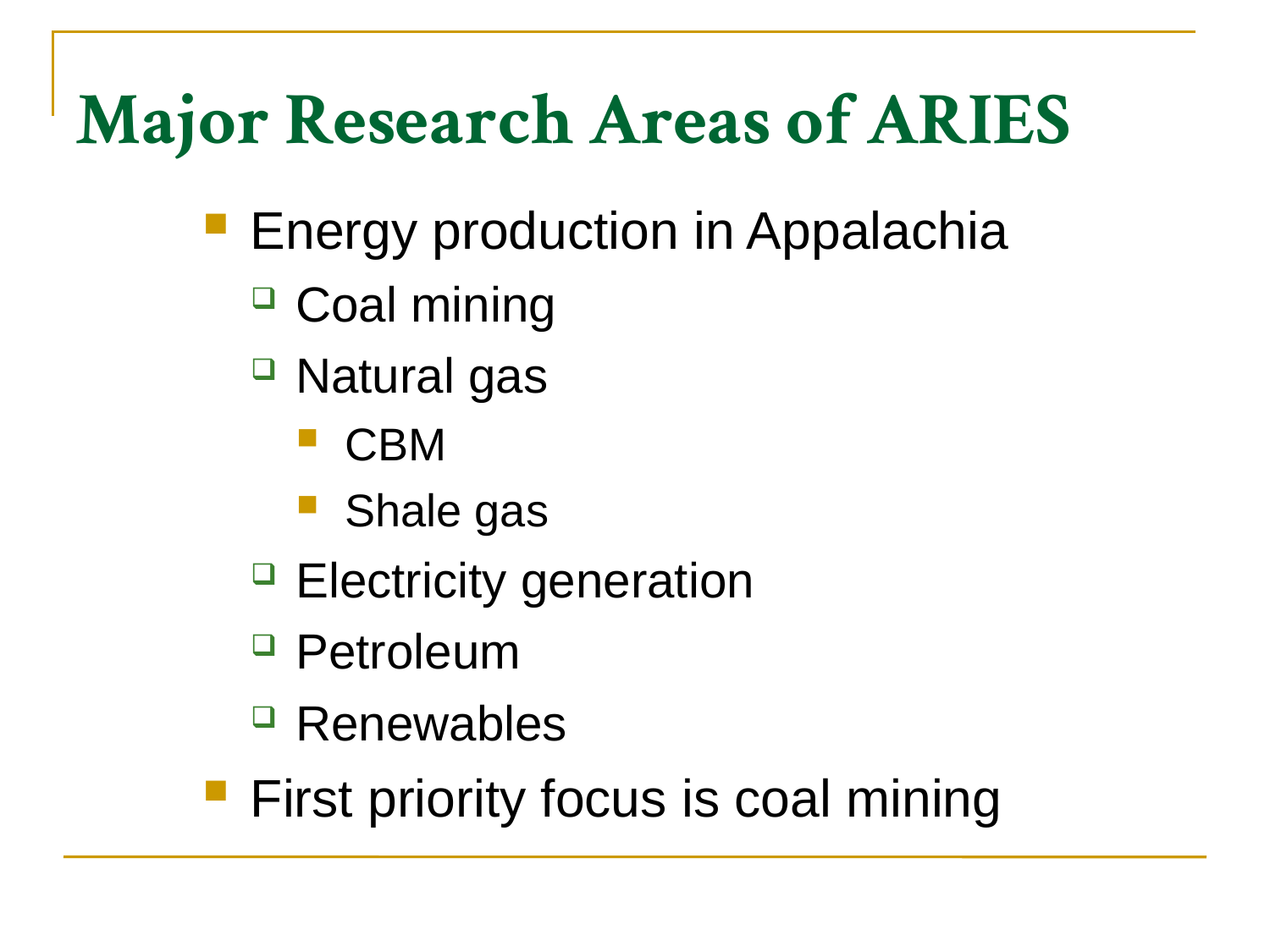

Major Research Areas of ARIES
Energy production in Appalachia
Coal mining
Natural gas
CBM
Shale gas
Electricity generation
Petroleum
Renewables
First priority focus is coal mining